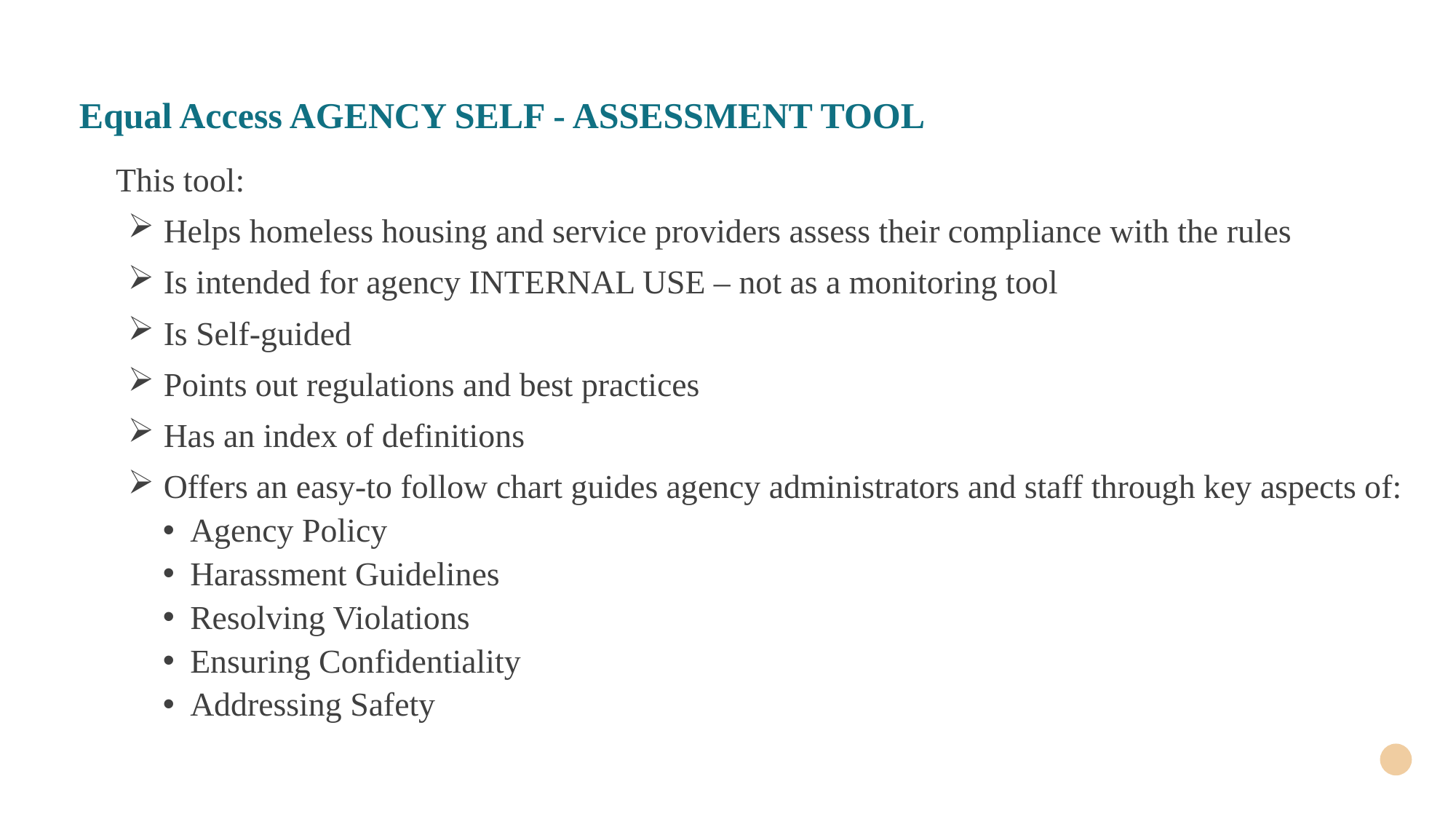

# Equal Access AGENCY SELF - ASSESSMENT TOOL
 This tool:
 Helps homeless housing and service providers assess their compliance with the rules
 Is intended for agency INTERNAL USE – not as a monitoring tool
 Is Self-guided
 Points out regulations and best practices
 Has an index of definitions
 Offers an easy-to follow chart guides agency administrators and staff through key aspects of:
Agency Policy
Harassment Guidelines
Resolving Violations
Ensuring Confidentiality
Addressing Safety